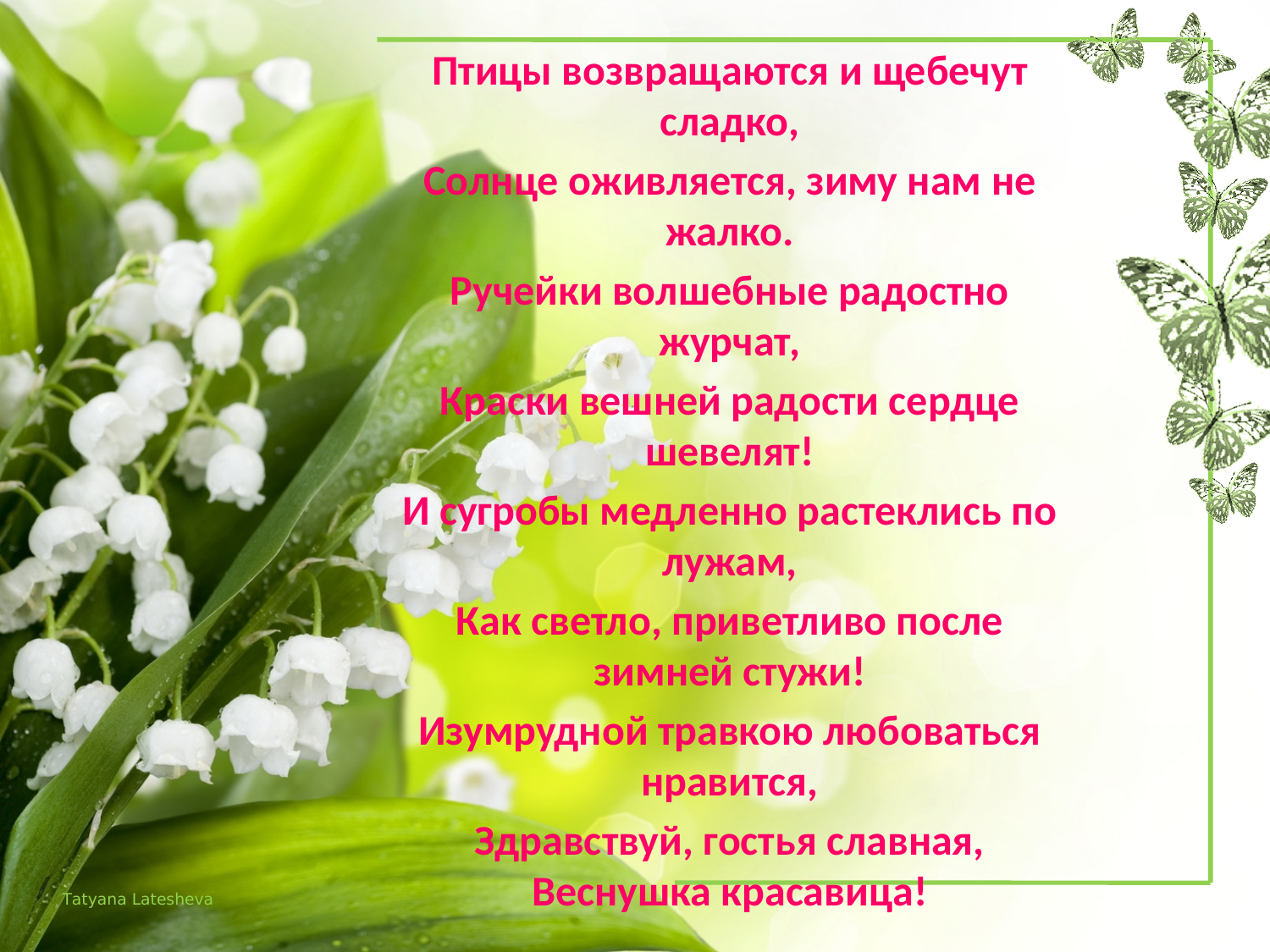

Птицы возвращаются и щебечут сладко,
Солнце оживляется, зиму нам не жалко.
Ручейки волшебные радостно журчат,
Краски вешней радости сердце шевелят!
И сугробы медленно растеклись по лужам,
Как светло, приветливо после зимней стужи!
Изумрудной травкою любоваться нравится,
Здравствуй, гостья славная, Веснушка красавица!